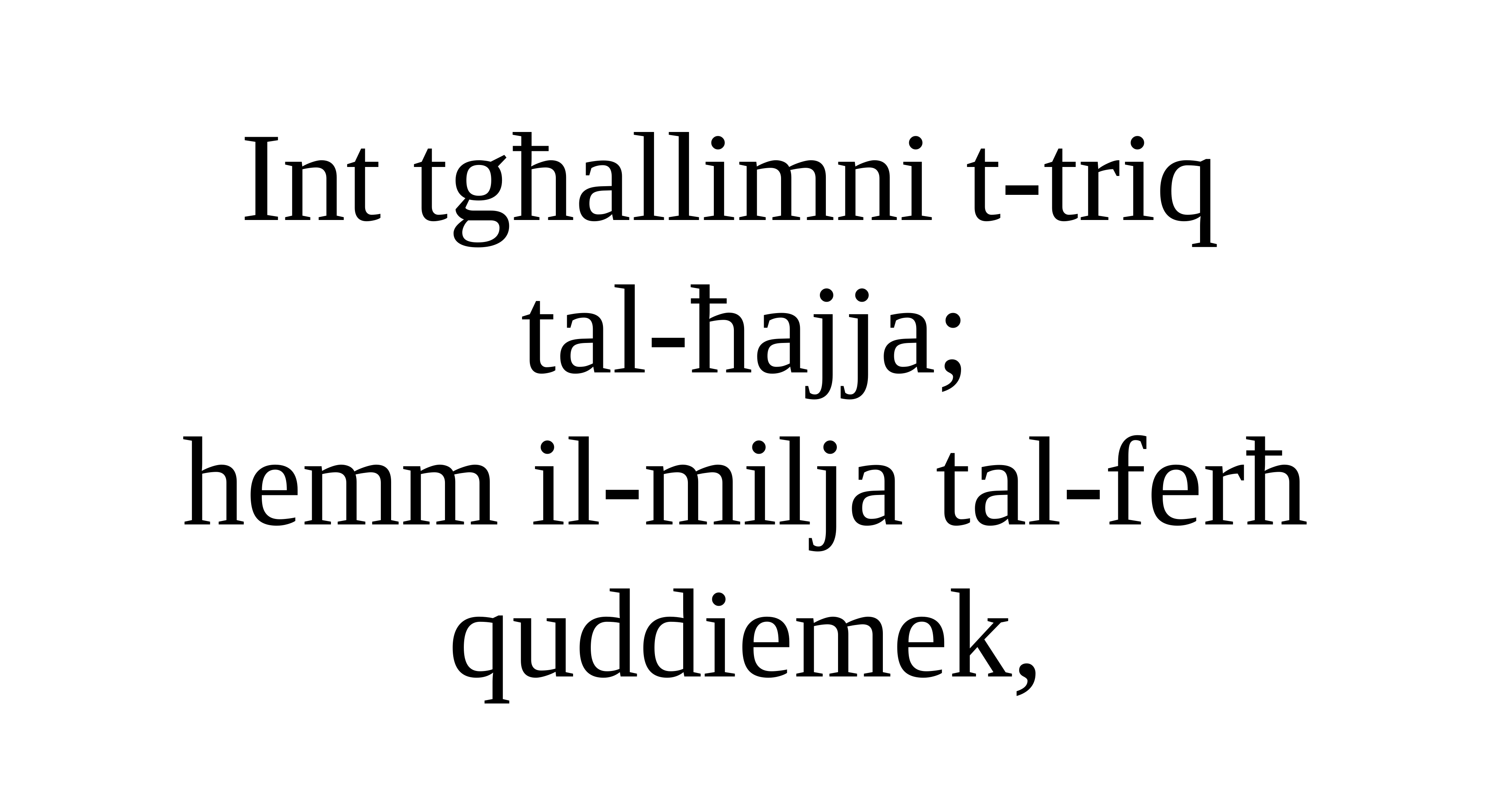

Int tgħallimni t-triq
tal-ħajja;
hemm il-milja tal-ferħ quddiemek,